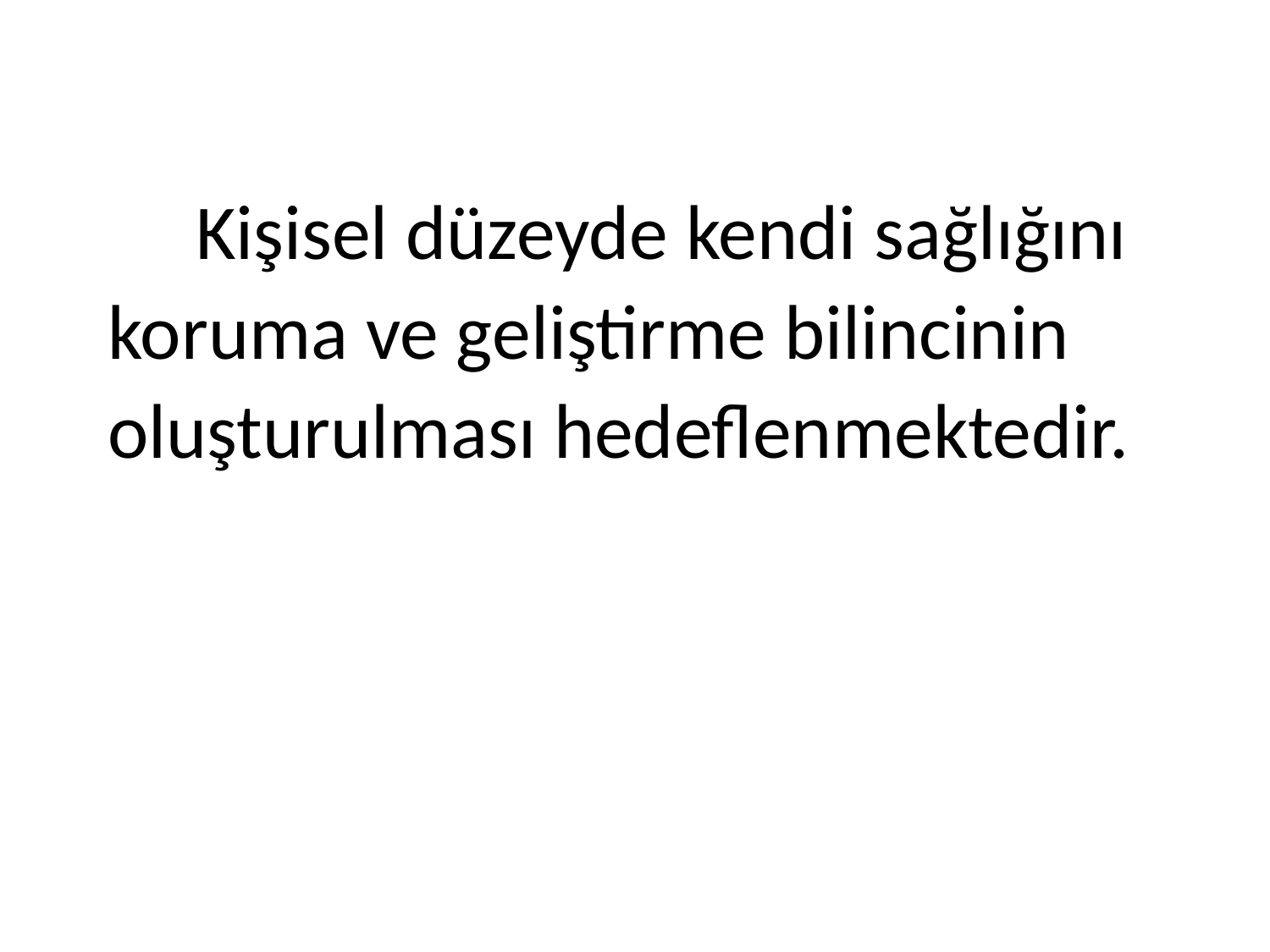

Kişisel düzeyde kendi sağlığını koruma ve geliştirme bilincinin oluşturulması hedeflenmektedir.